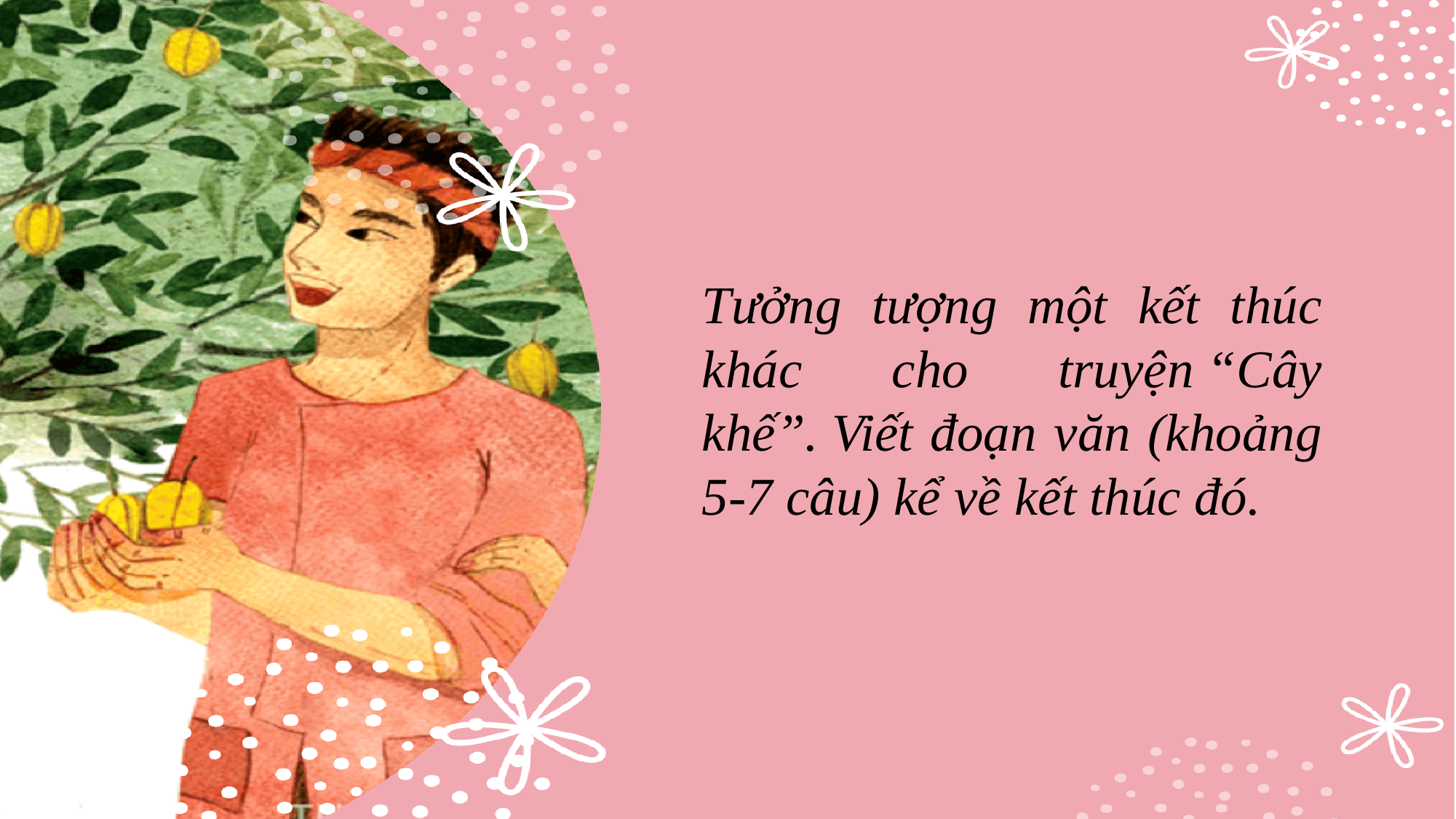

Tưởng tượng một kết thúc khác cho truyện “Cây khế”. Viết đoạn văn (khoảng 5-7 câu) kể về kết thúc đó.